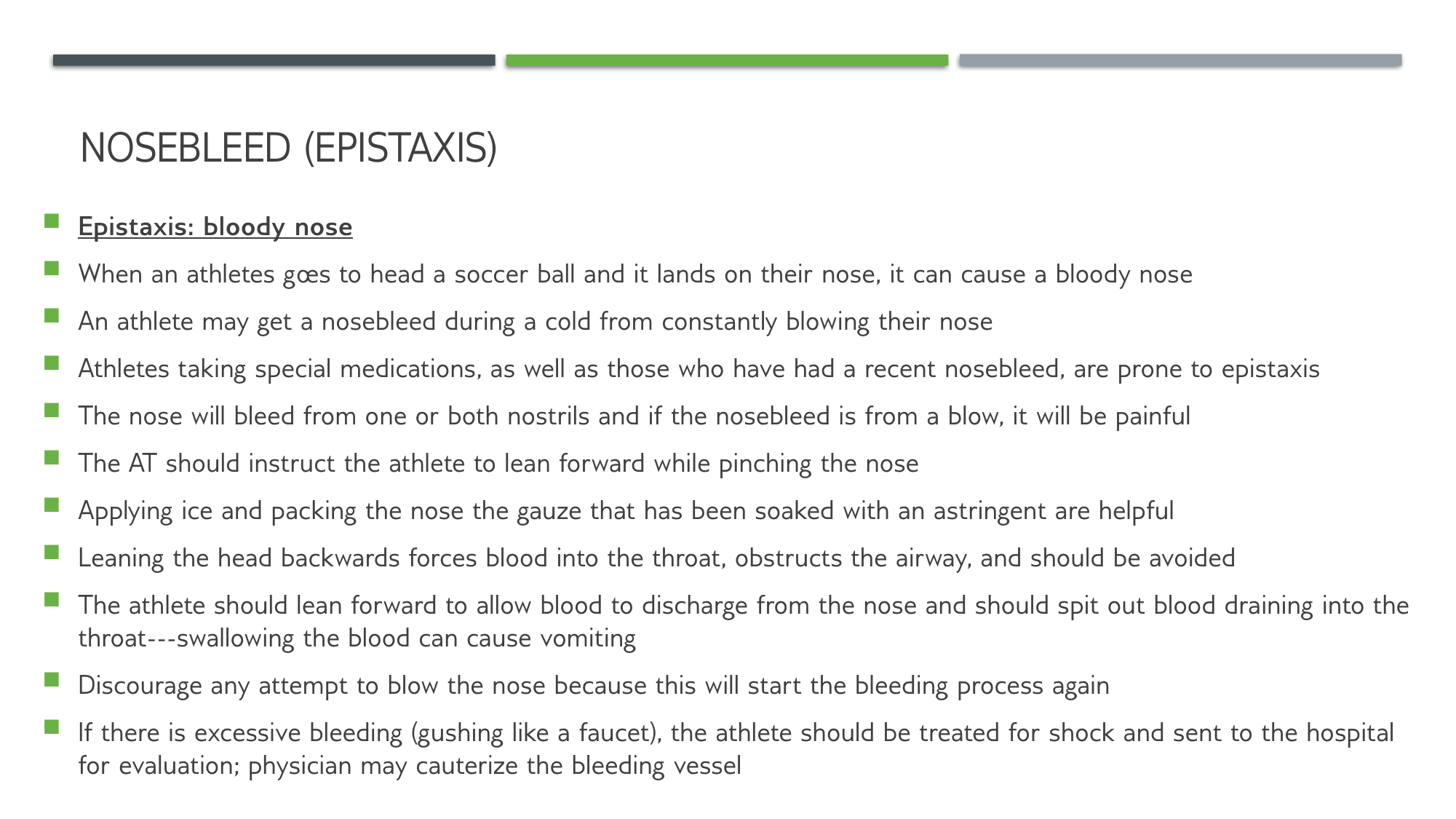

# Nosebleed (Epistaxis)
Epistaxis: bloody nose
When an athletes goes to head a soccer ball and it lands on their nose, it can cause a bloody nose
An athlete may get a nosebleed during a cold from constantly blowing their nose
Athletes taking special medications, as well as those who have had a recent nosebleed, are prone to epistaxis
The nose will bleed from one or both nostrils and if the nosebleed is from a blow, it will be painful
The AT should instruct the athlete to lean forward while pinching the nose
Applying ice and packing the nose the gauze that has been soaked with an astringent are helpful
Leaning the head backwards forces blood into the throat, obstructs the airway, and should be avoided
The athlete should lean forward to allow blood to discharge from the nose and should spit out blood draining into the throat---swallowing the blood can cause vomiting
Discourage any attempt to blow the nose because this will start the bleeding process again
If there is excessive bleeding (gushing like a faucet), the athlete should be treated for shock and sent to the hospital for evaluation; physician may cauterize the bleeding vessel